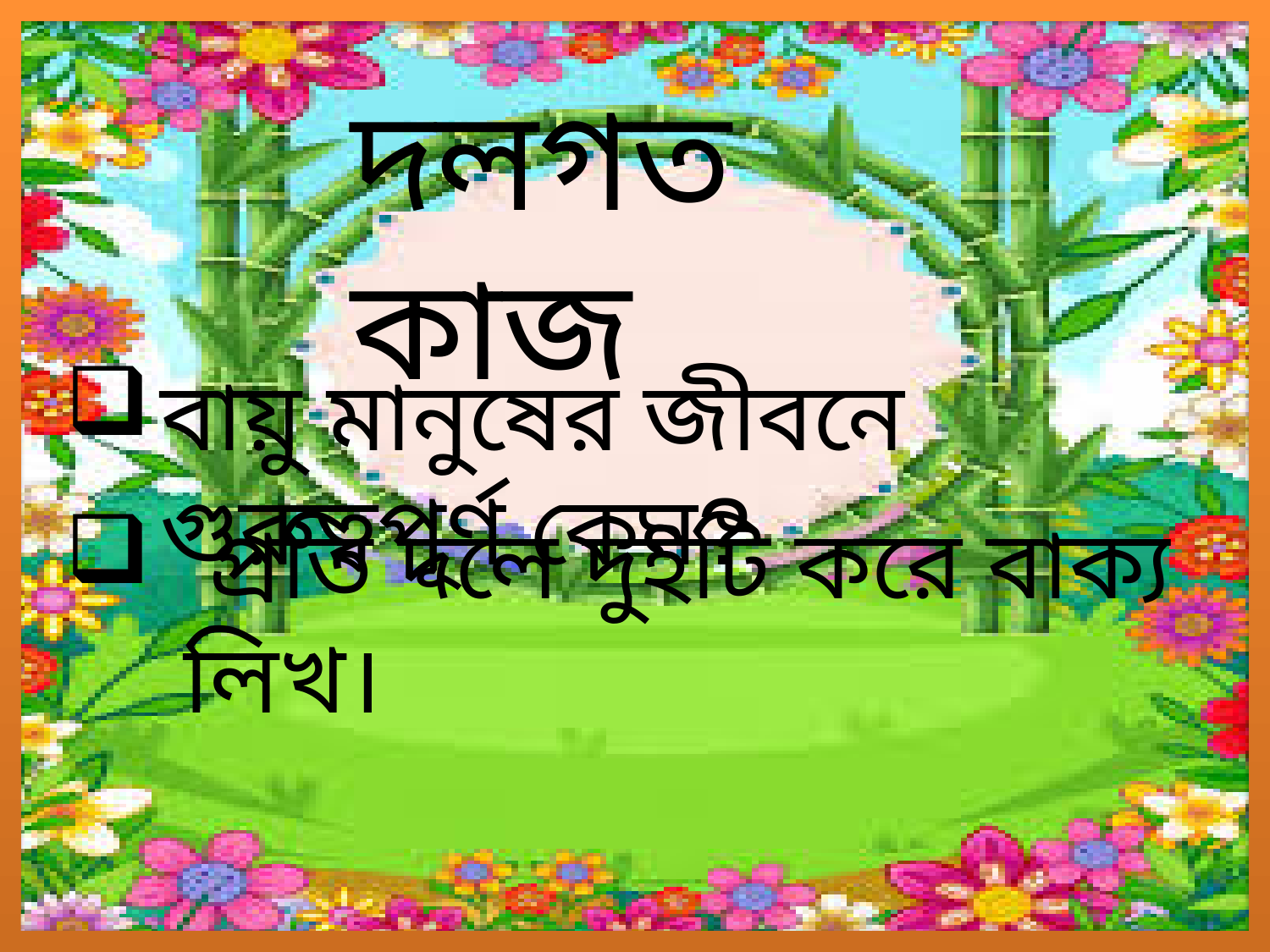

দলগত কাজ
বায়ু মানুষের জীবনে গুরুত্বপূর্ণ কেন?
 প্রতি দলে দুইটি করে বাক্য লিখ।